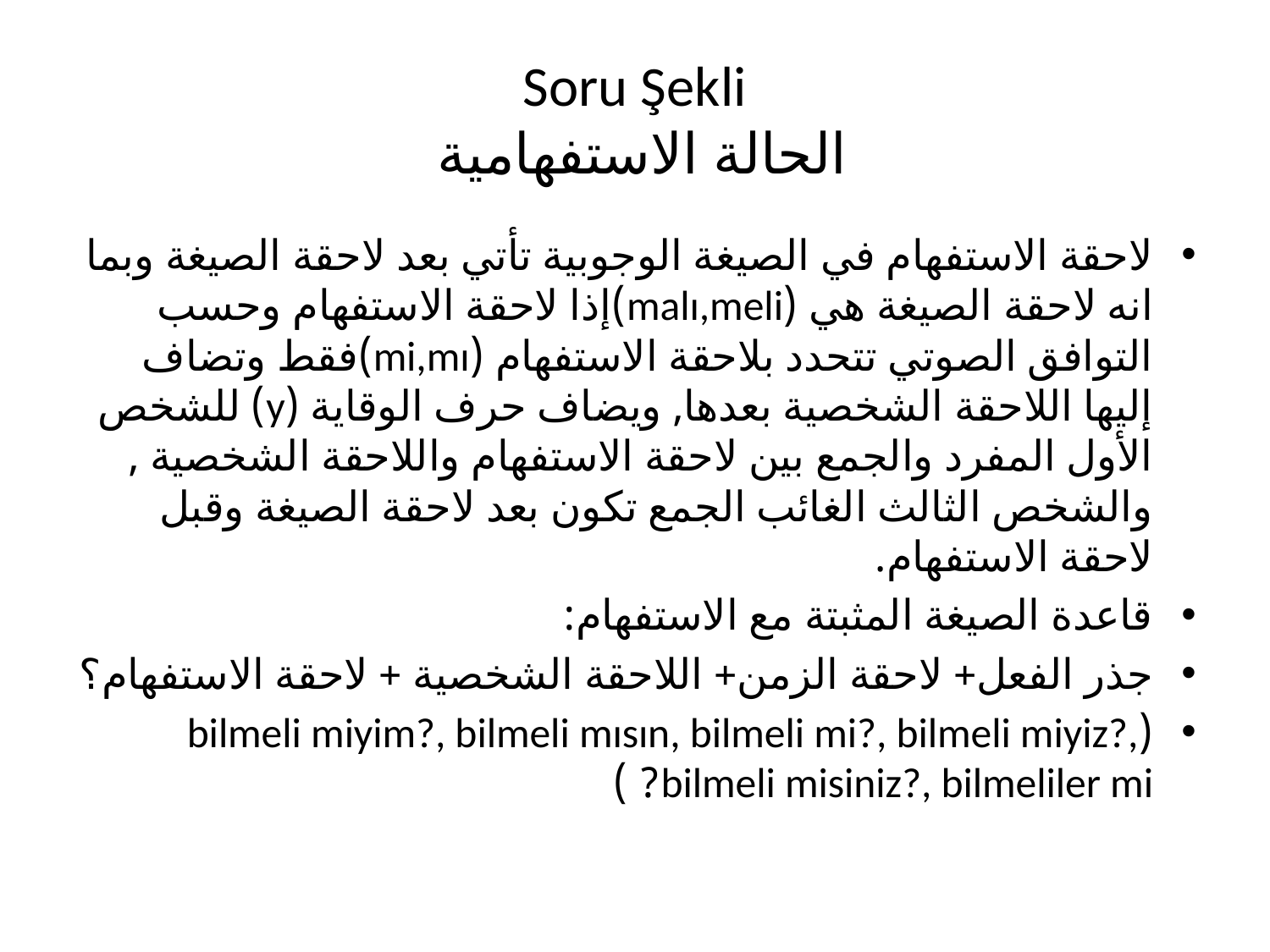

# Soru Şekli الحالة الاستفهامية
لاحقة الاستفهام في الصيغة الوجوبية تأتي بعد لاحقة الصيغة وبما انه لاحقة الصيغة هي (malı,meli)إذا لاحقة الاستفهام وحسب التوافق الصوتي تتحدد بلاحقة الاستفهام (mi,mı)فقط وتضاف إليها اللاحقة الشخصية بعدها, ويضاف حرف الوقاية (y) للشخص الأول المفرد والجمع بين لاحقة الاستفهام واللاحقة الشخصية , والشخص الثالث الغائب الجمع تكون بعد لاحقة الصيغة وقبل لاحقة الاستفهام.
قاعدة الصيغة المثبتة مع الاستفهام:
جذر الفعل+ لاحقة الزمن+ اللاحقة الشخصية + لاحقة الاستفهام؟
(bilmeli miyim?, bilmeli mısın, bilmeli mi?, bilmeli miyiz?, bilmeli misiniz?, bilmeliler mi? )